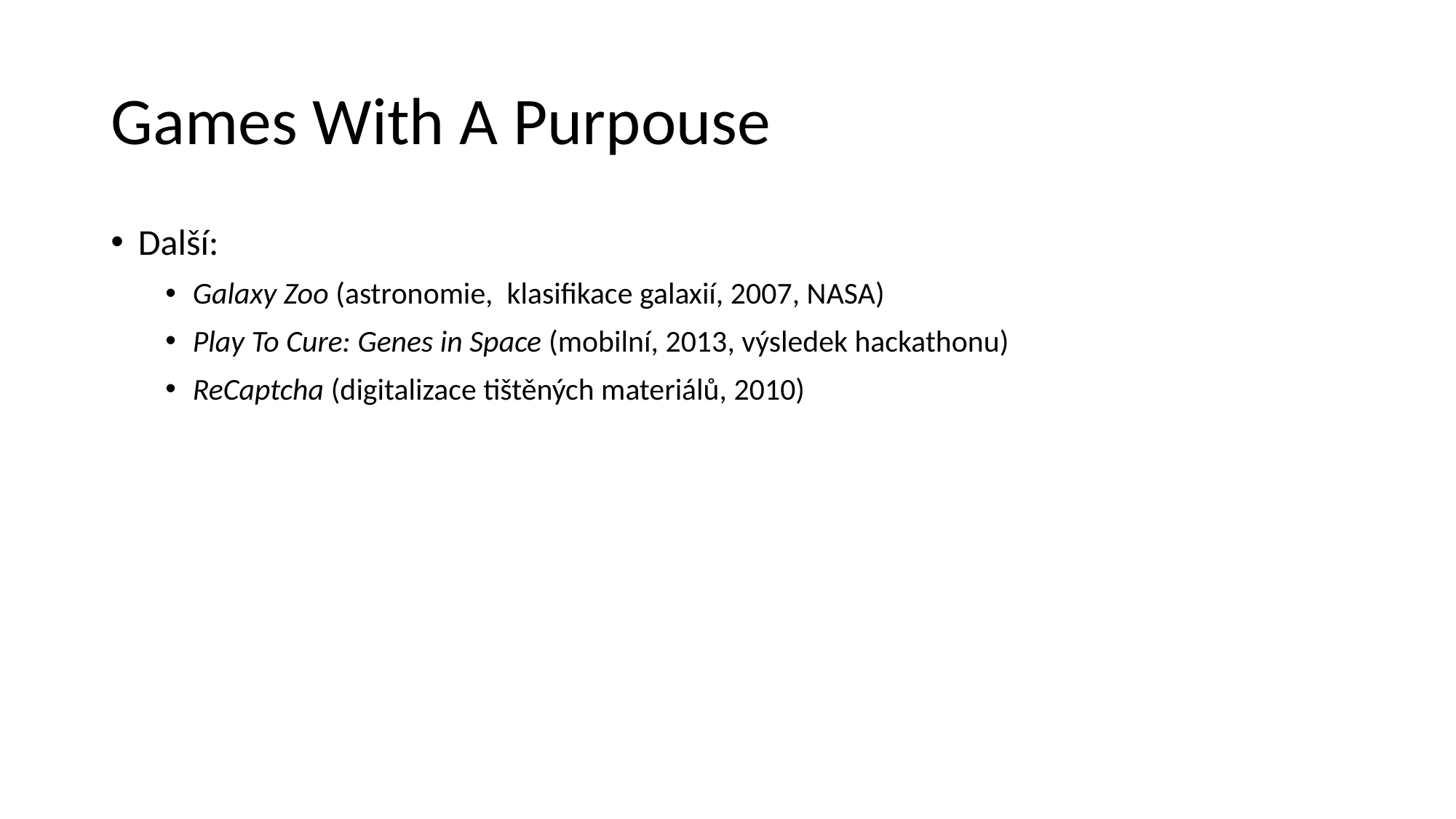

# Games With A Purpouse
Další:
Galaxy Zoo (astronomie,  klasifikace galaxií, 2007, NASA)
Play To Cure: Genes in Space (mobilní, 2013, výsledek hackathonu)
ReCaptcha (digitalizace tištěných materiálů, 2010)